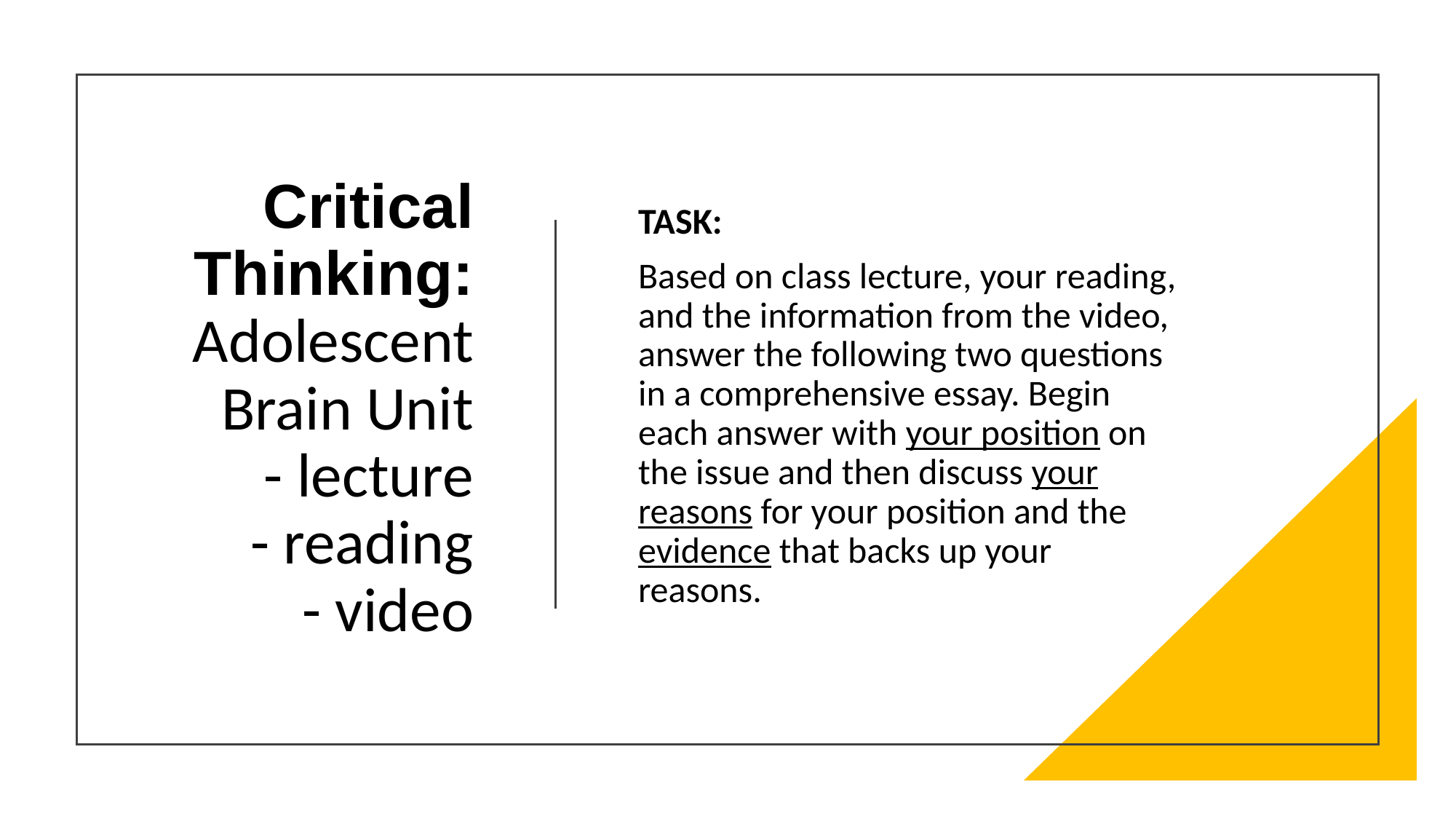

# Critical Thinking: Adolescent Brain Unit - lecture - reading - video
TASK:
Based on class lecture, your reading, and the information from the video, answer the following two questions in a comprehensive essay. Begin each answer with your position on the issue and then discuss your reasons for your position and the evidence that backs up your reasons.